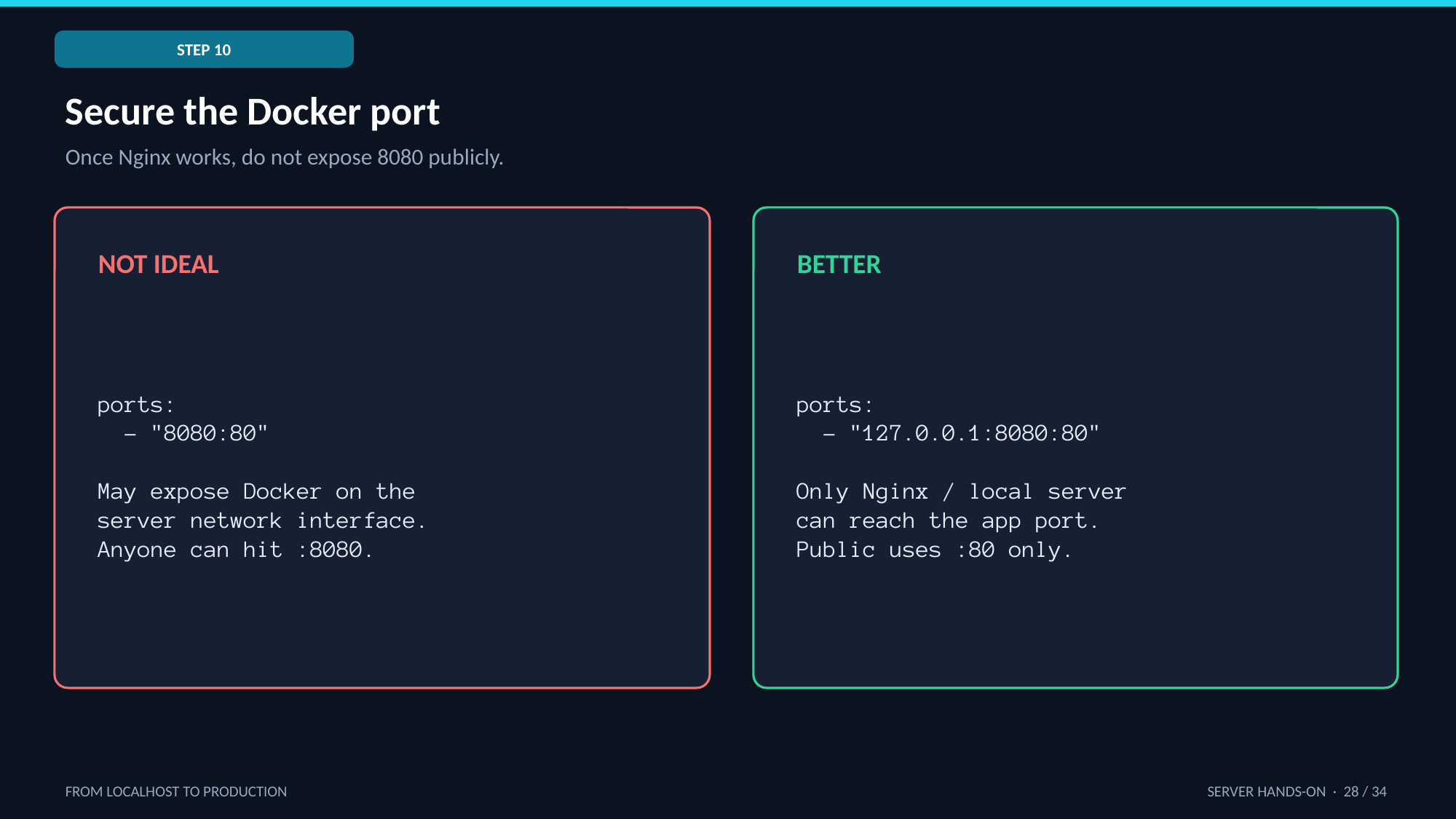

STEP 10
Secure the Docker port
Once Nginx works, do not expose 8080 publicly.

NOT IDEAL
BETTER
ports:
  - "8080:80"

May expose Docker on the
server network interface.
Anyone can hit :8080.
ports:
  - "127.0.0.1:8080:80"

Only Nginx / local server
can reach the app port.
Public uses :80 only.
FROM LOCALHOST TO PRODUCTION
SERVER HANDS-ON  ·  28 / 34